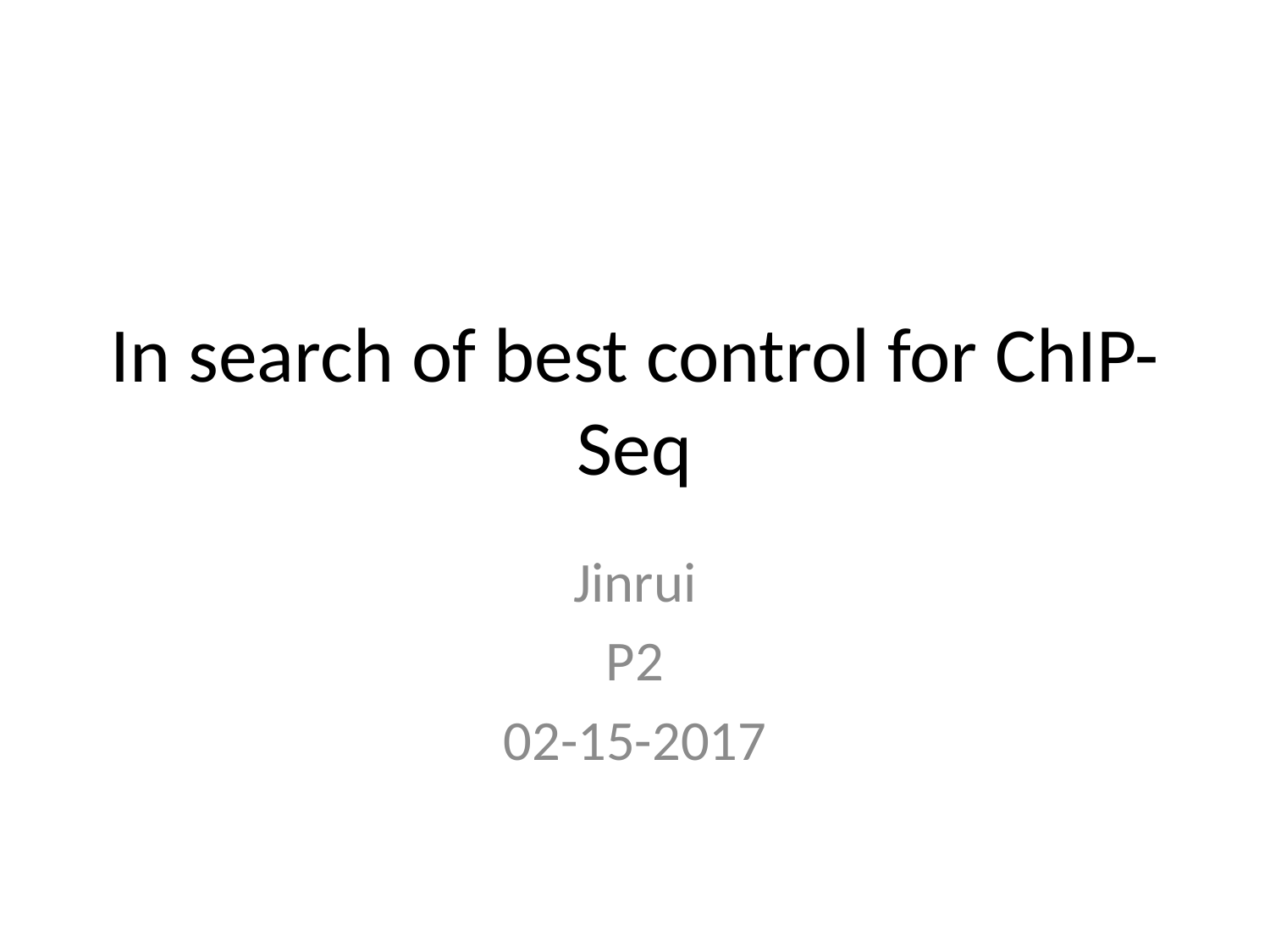

# In search of best control for ChIP-Seq
Jinrui
P2
02-15-2017